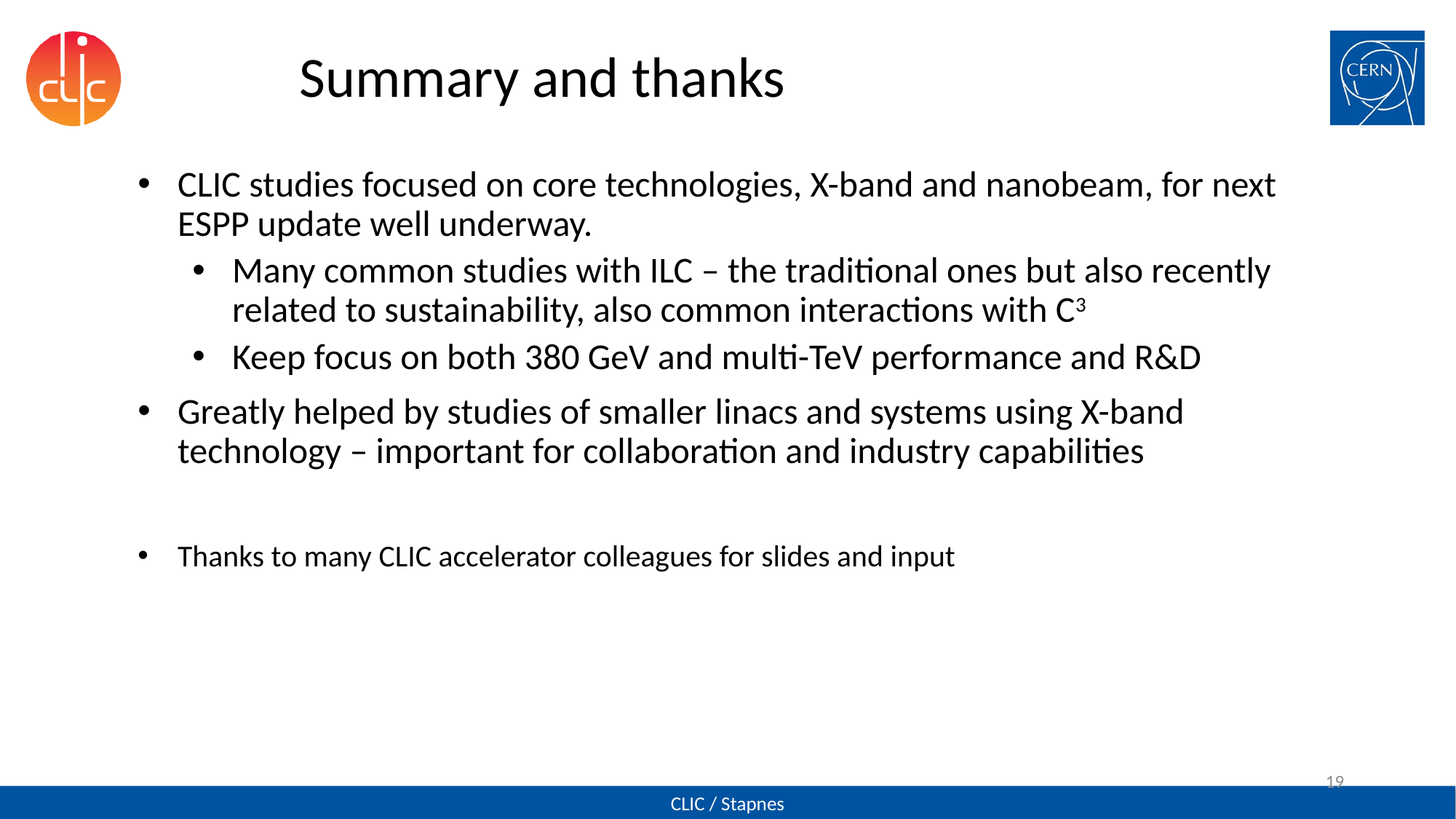

# Summary and thanks
CLIC studies focused on core technologies, X-band and nanobeam, for next ESPP update well underway.
Many common studies with ILC – the traditional ones but also recently related to sustainability, also common interactions with C3
Keep focus on both 380 GeV and multi-TeV performance and R&D
Greatly helped by studies of smaller linacs and systems using X-band technology – important for collaboration and industry capabilities

Thanks to many CLIC accelerator colleagues for slides and input
19